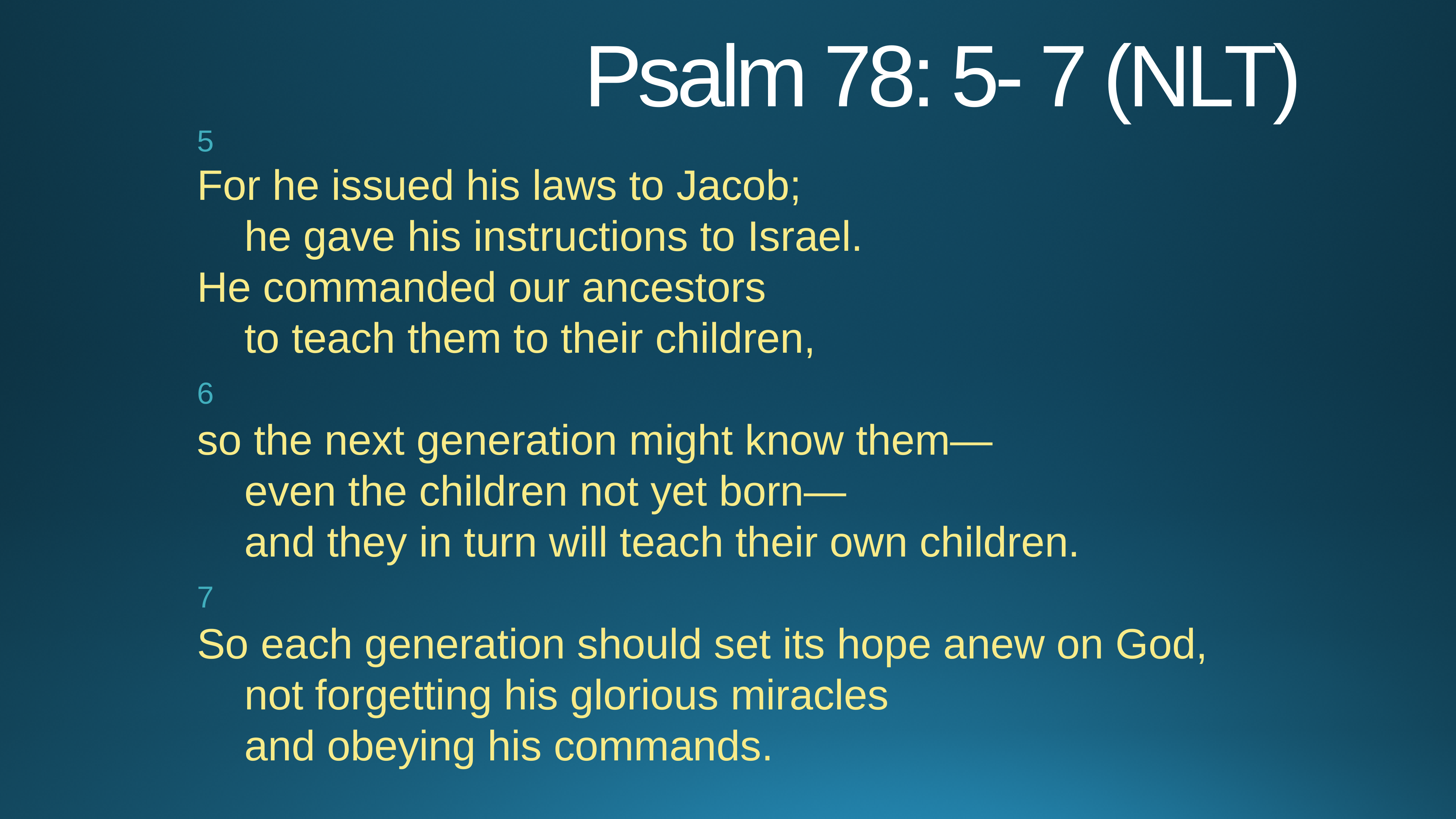

# Psalm 78: 5- 7 (NLT)
5
For he issued his laws to Jacob;
    he gave his instructions to Israel.
He commanded our ancestors
    to teach them to their children,
6
so the next generation might know them—
    even the children not yet born—
    and they in turn will teach their own children.
7
So each generation should set its hope anew on God,
    not forgetting his glorious miracles
    and obeying his commands.